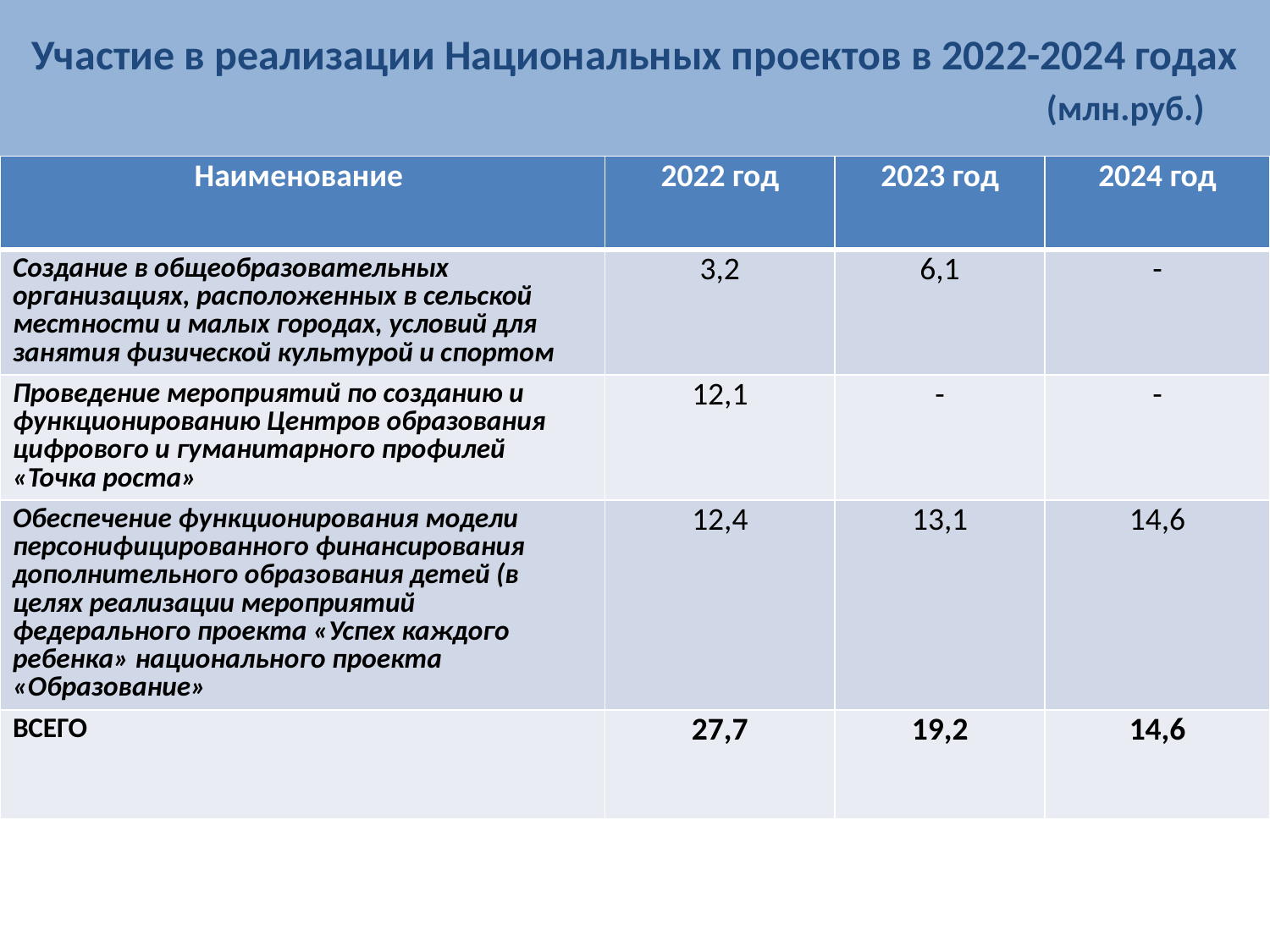

Участие в реализации Национальных проектов в 2022-2024 годах
                                                                                                       (млн.руб.)
| Наименование | 2022 год | 2023 год | 2024 год |
| --- | --- | --- | --- |
| Создание в общеобразовательных организациях, расположенных в сельской местности и малых городах, условий для занятия физической культурой и спортом | 3,2 | 6,1 | - |
| Проведение мероприятий по созданию и функционированию Центров образования цифрового и гуманитарного профилей «Точка роста» | 12,1 | - | - |
| Обеспечение функционирования модели персонифицированного финансирования дополнительного образования детей (в целях реализации мероприятий федерального проекта «Успех каждого ребенка» национального проекта «Образование» | 12,4 | 13,1 | 14,6 |
| ВСЕГО | 27,7 | 19,2 | 14,6 |